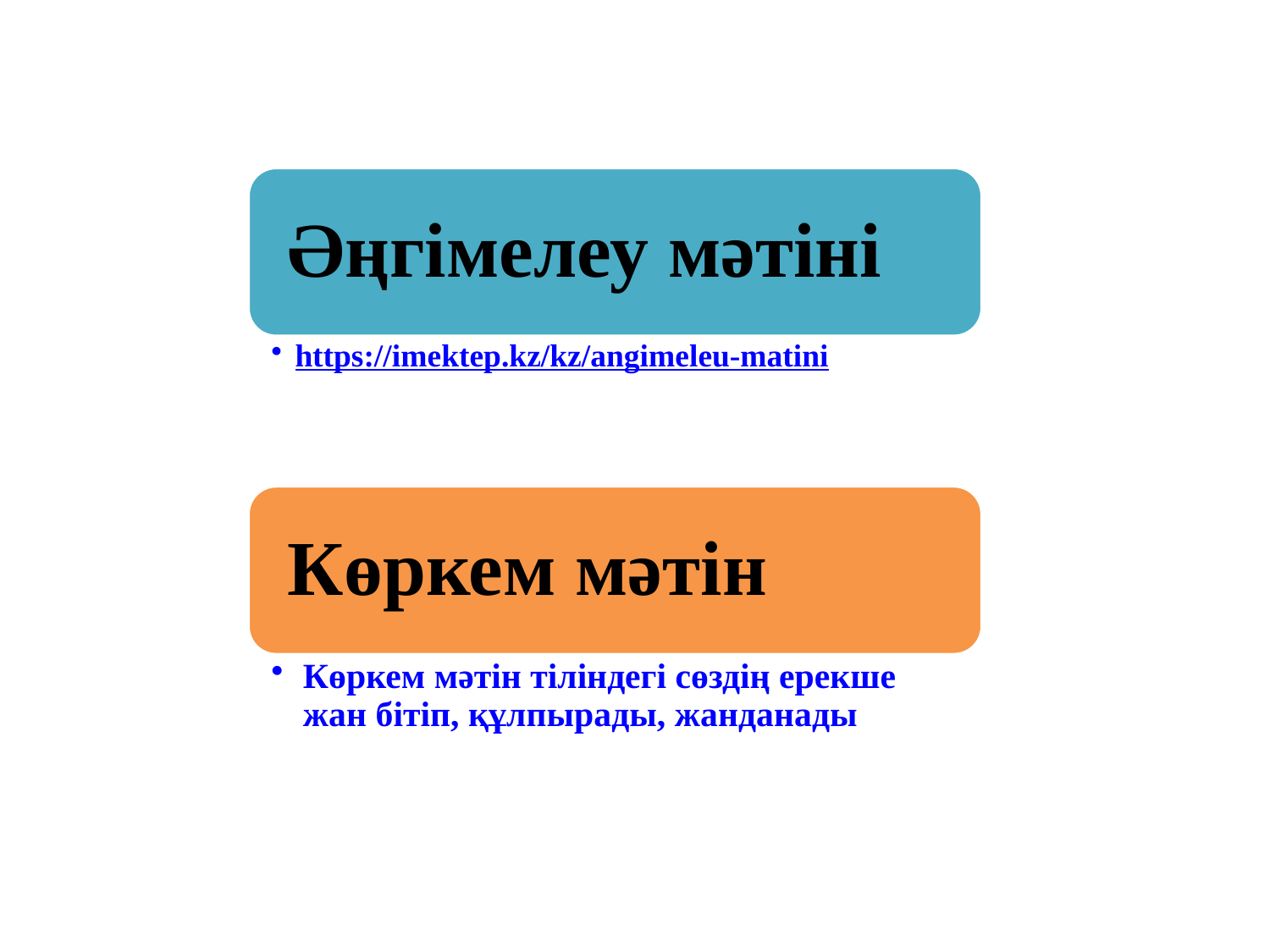

Әңгімелеу мәтіні
https://imektep.kz/kz/angimeleu-matini
Көркем мәтін
Көркем мәтін тіліндегі сөздің ерекше жан бітіп, құлпырады, жанданады